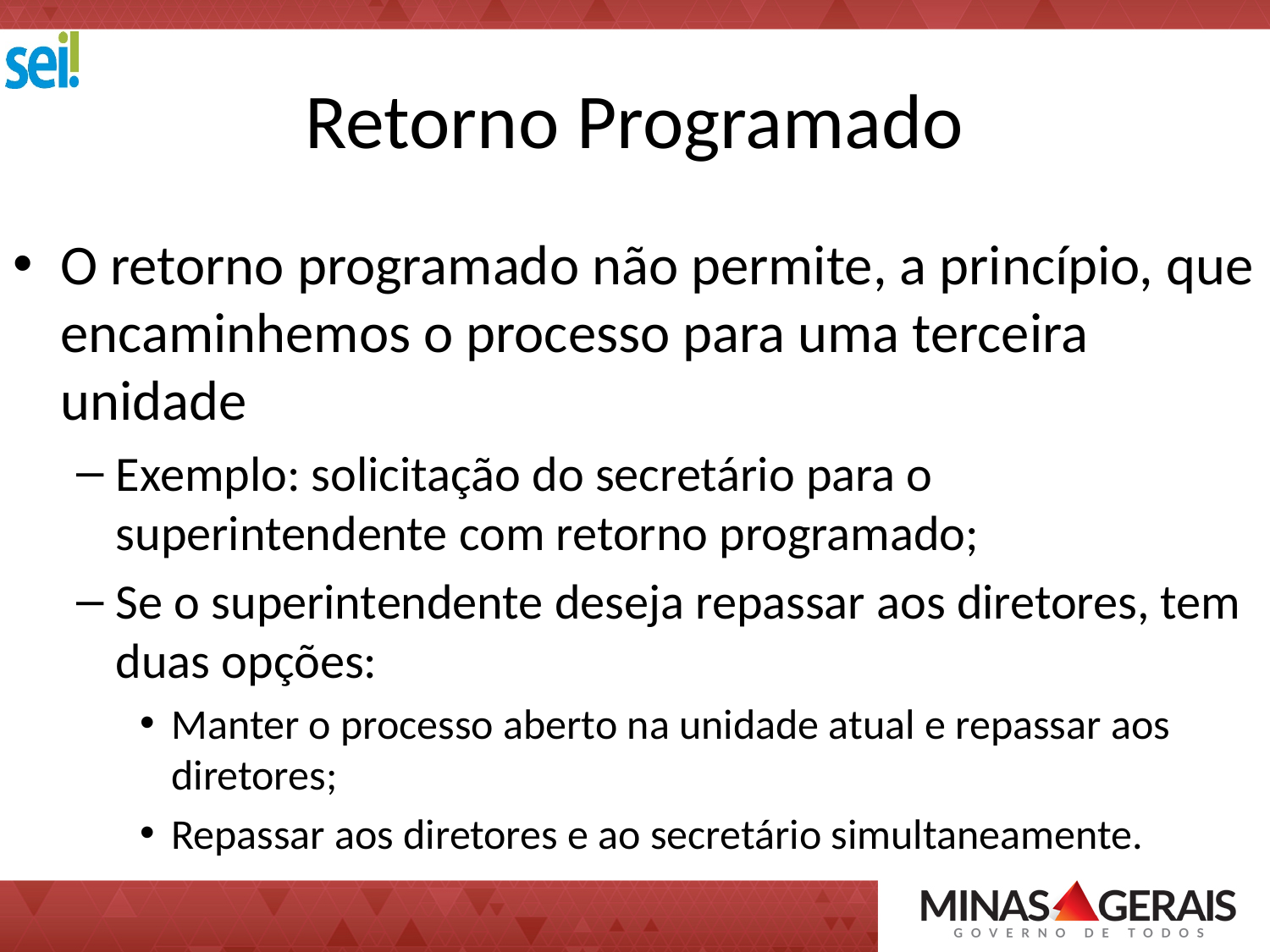

# Retorno Programado
O retorno programado não permite, a princípio, que encaminhemos o processo para uma terceira unidade
Exemplo: solicitação do secretário para o superintendente com retorno programado;
Se o superintendente deseja repassar aos diretores, tem duas opções:
Manter o processo aberto na unidade atual e repassar aos diretores;
Repassar aos diretores e ao secretário simultaneamente.